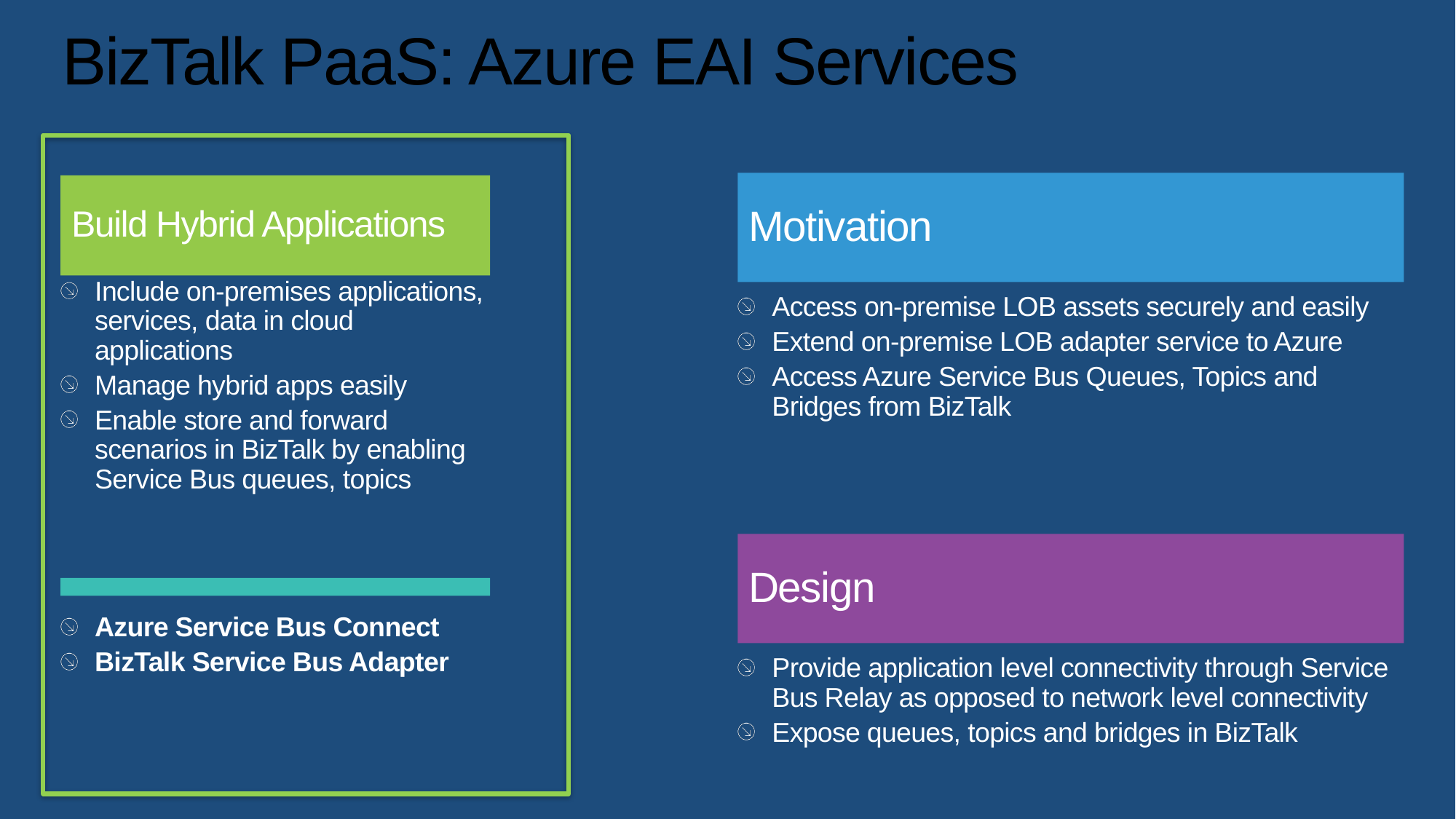

# BizTalk PaaS: Azure EAI Services

Motivation
Access on-premise LOB assets securely and easily
Extend on-premise LOB adapter service to Azure
Access Azure Service Bus Queues, Topics and Bridges from BizTalk
Build Hybrid Applications
Include on-premises applications, services, data in cloud applications
Manage hybrid apps easily
Enable store and forward scenarios in BizTalk by enabling Service Bus queues, topics
Design
Provide application level connectivity through Service Bus Relay as opposed to network level connectivity
Expose queues, topics and bridges in BizTalk

Azure Service Bus Connect
BizTalk Service Bus Adapter